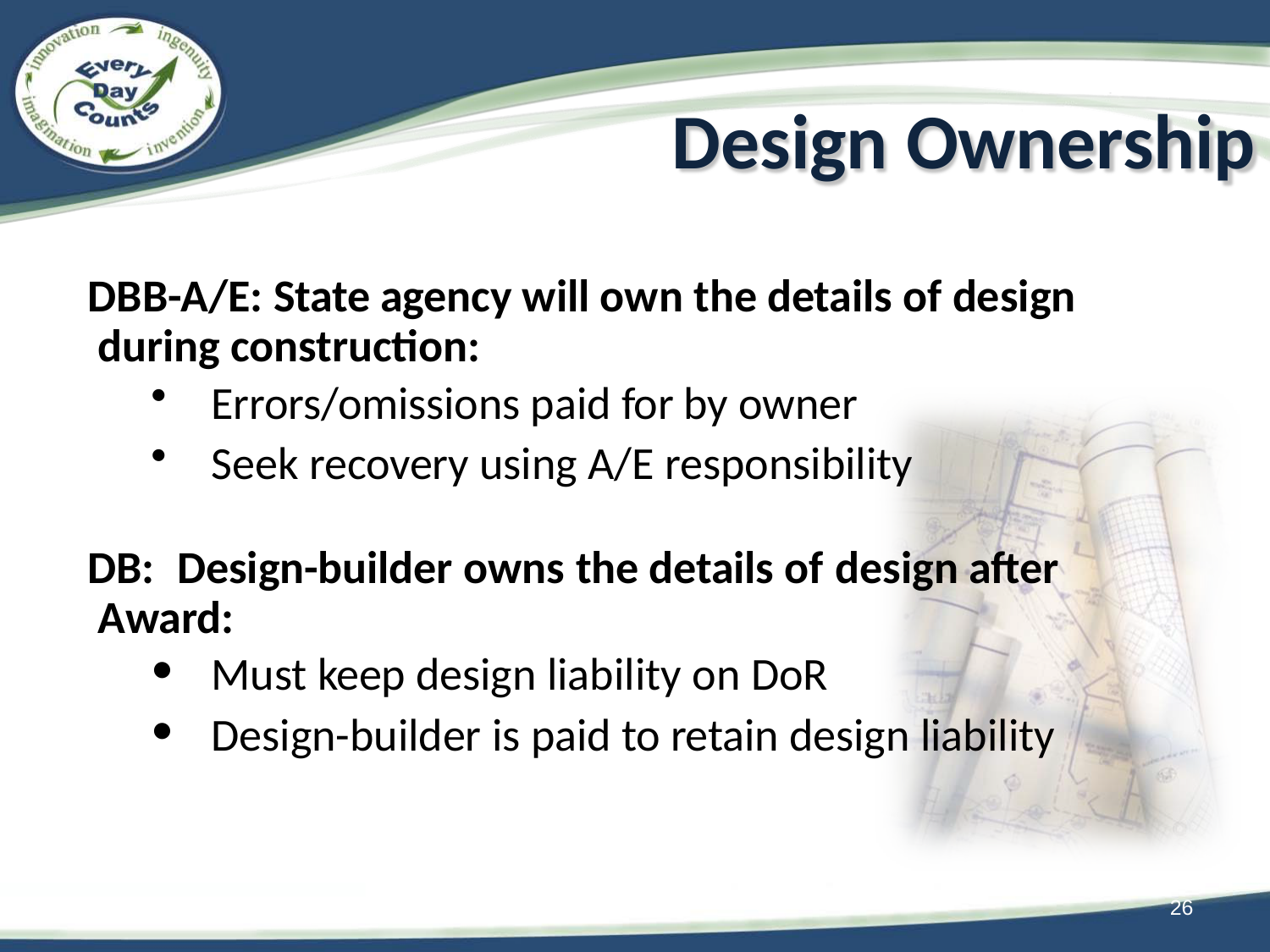

# Design Ownership
DBB-A/E: State agency will own the details of design  during construction:
Errors/omissions paid for by owner
Seek recovery using A/E responsibility

DB:	Design-builder owns the details of design after  Award:
Must keep design liability on DoR
Design-builder is paid to retain design liability

26